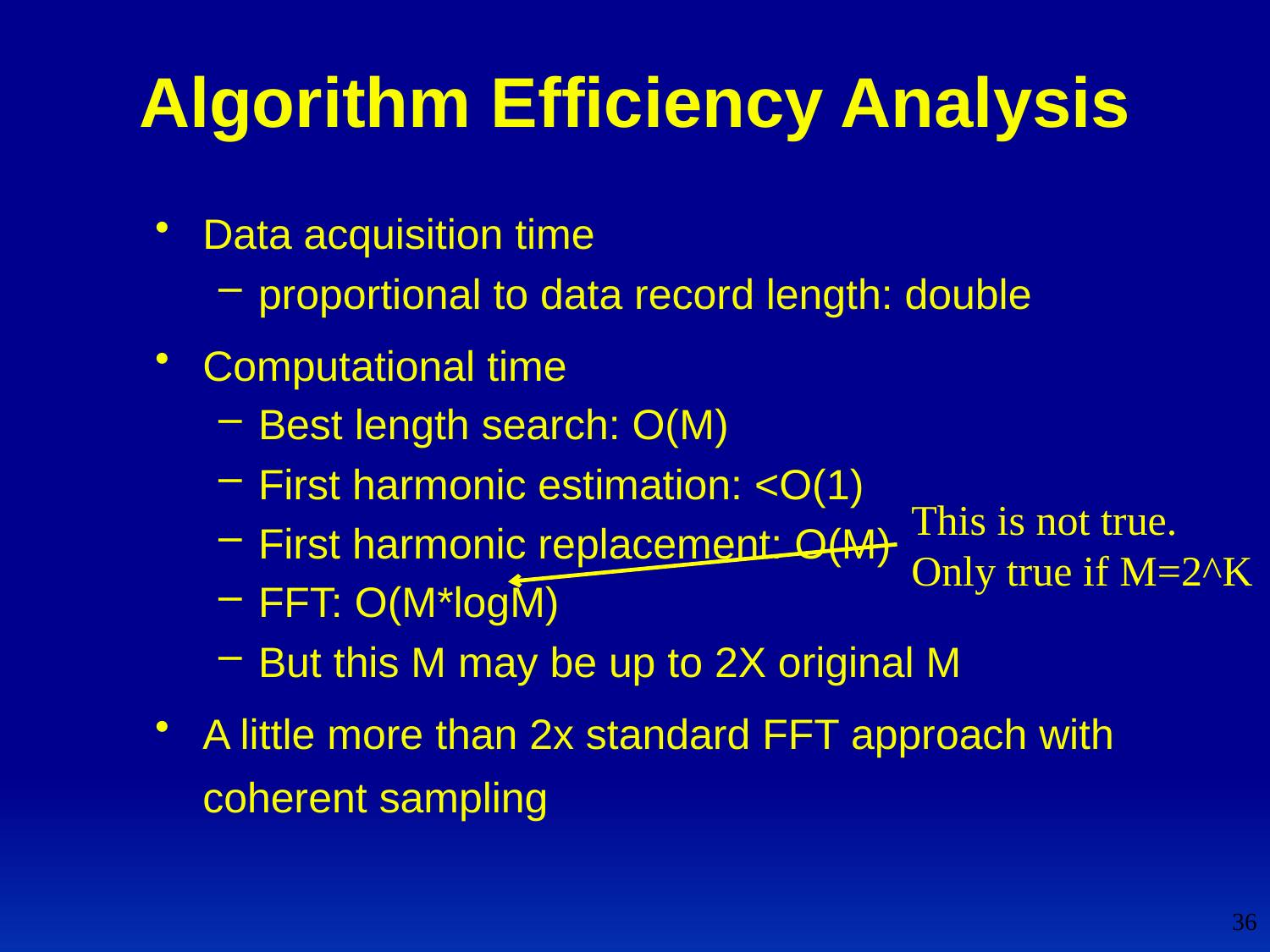

# Algorithm Efficiency Analysis
Data acquisition time
proportional to data record length: double
Computational time
Best length search: O(M)
First harmonic estimation: <O(1)
First harmonic replacement: O(M)
FFT: O(M*logM)
But this M may be up to 2X original M
A little more than 2x standard FFT approach with coherent sampling
This is not true.
Only true if M=2^K
36